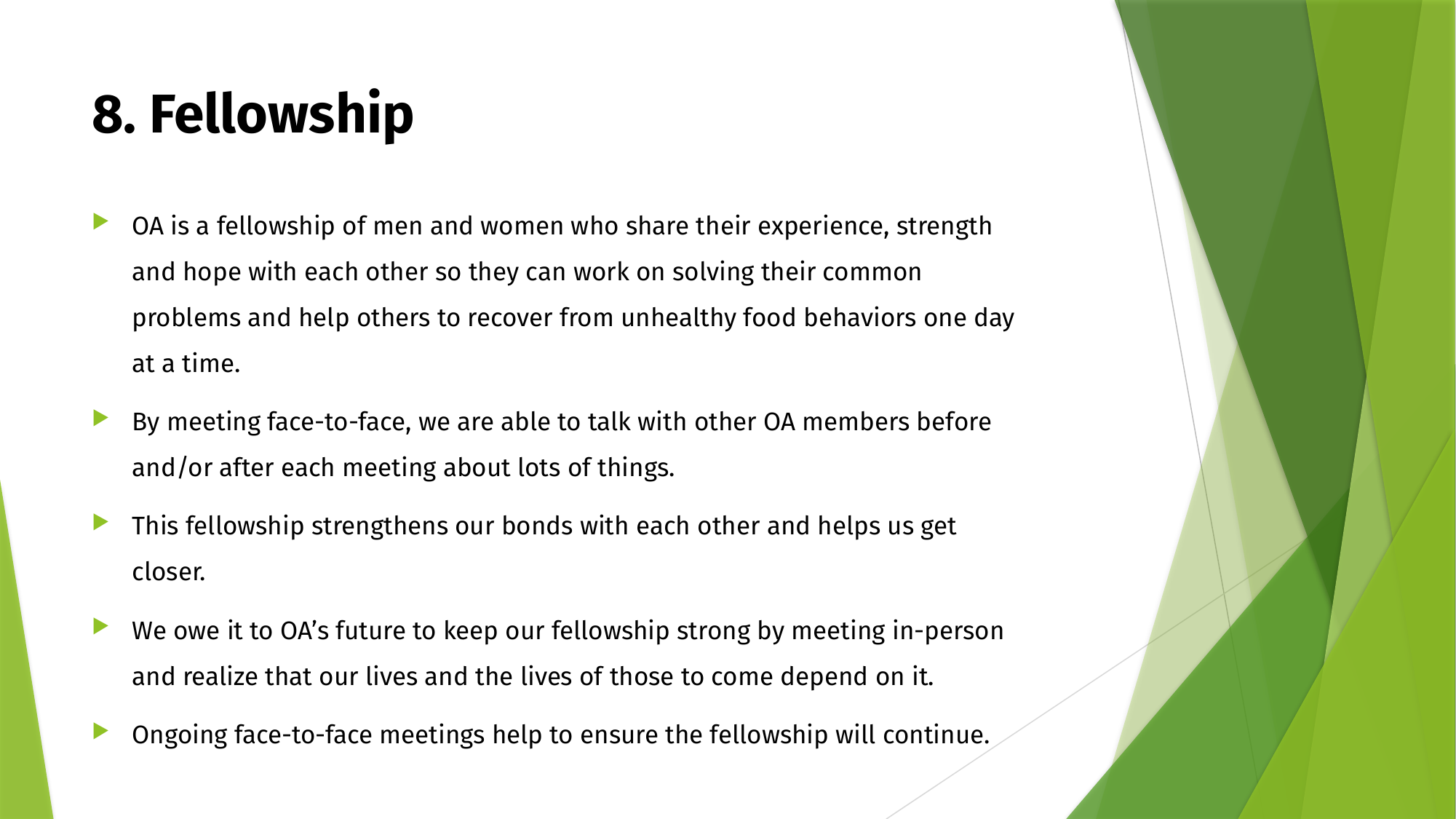

# 8. Fellowship
OA is a fellowship of men and women who share their experience, strength and hope with each other so they can work on solving their common problems and help others to recover from unhealthy food behaviors one day at a time.
By meeting face-to-face, we are able to talk with other OA members before and/or after each meeting about lots of things.
This fellowship strengthens our bonds with each other and helps us get closer.
We owe it to OA’s future to keep our fellowship strong by meeting in-person  and realize that our lives and the lives of those to come depend on it.
Ongoing face-to-face meetings help to ensure the fellowship will continue.